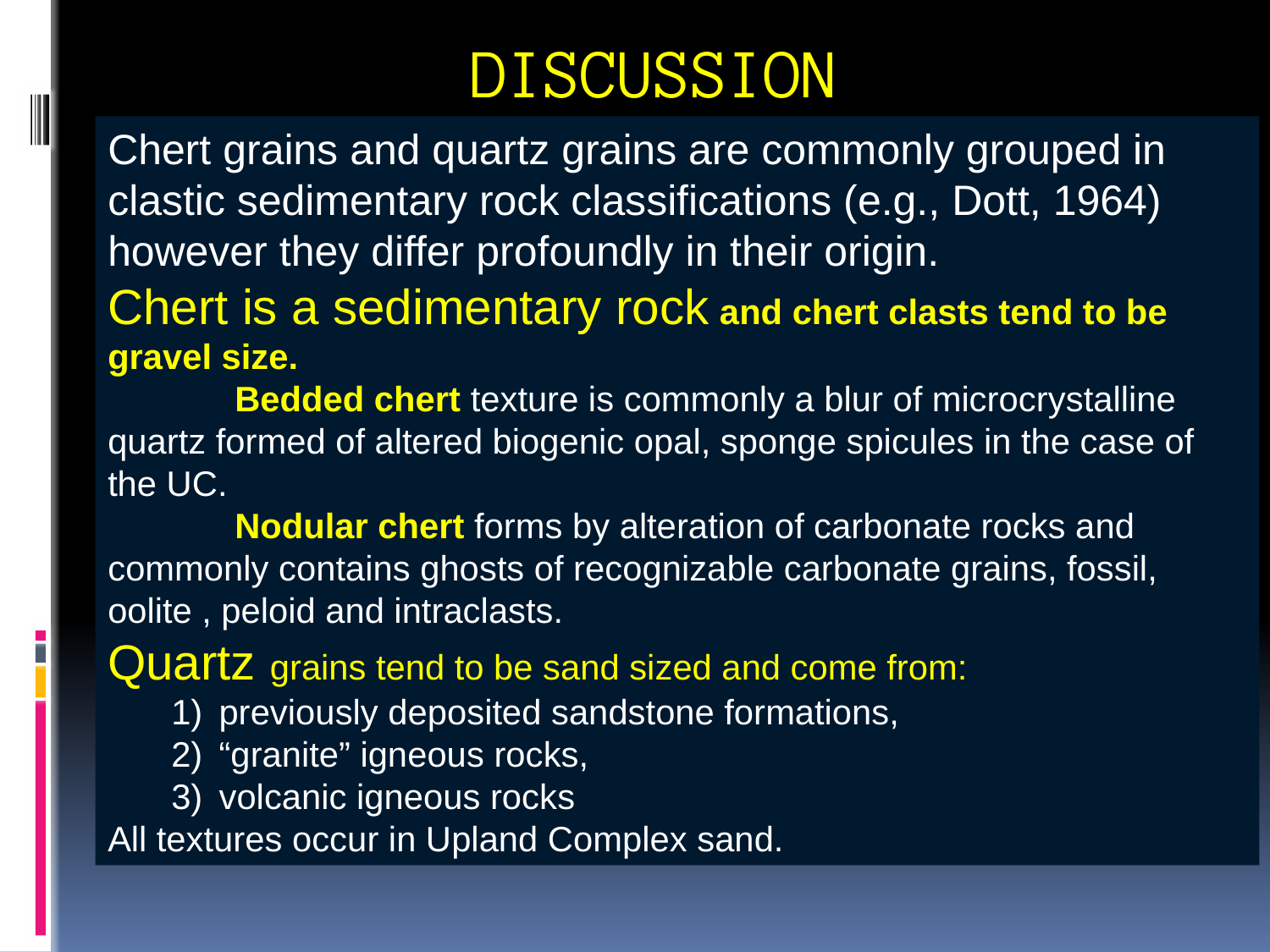

# DISCUSSION
Chert grains and quartz grains are commonly grouped in clastic sedimentary rock classifications (e.g., Dott, 1964) however they differ profoundly in their origin.
Chert is a sedimentary rock and chert clasts tend to be gravel size.
	Bedded chert texture is commonly a blur of microcrystalline quartz formed of altered biogenic opal, sponge spicules in the case of the UC.
	Nodular chert forms by alteration of carbonate rocks and commonly contains ghosts of recognizable carbonate grains, fossil, oolite , peloid and intraclasts.
Quartz grains tend to be sand sized and come from:
previously deposited sandstone formations,
“granite” igneous rocks,
volcanic igneous rocks
All textures occur in Upland Complex sand.